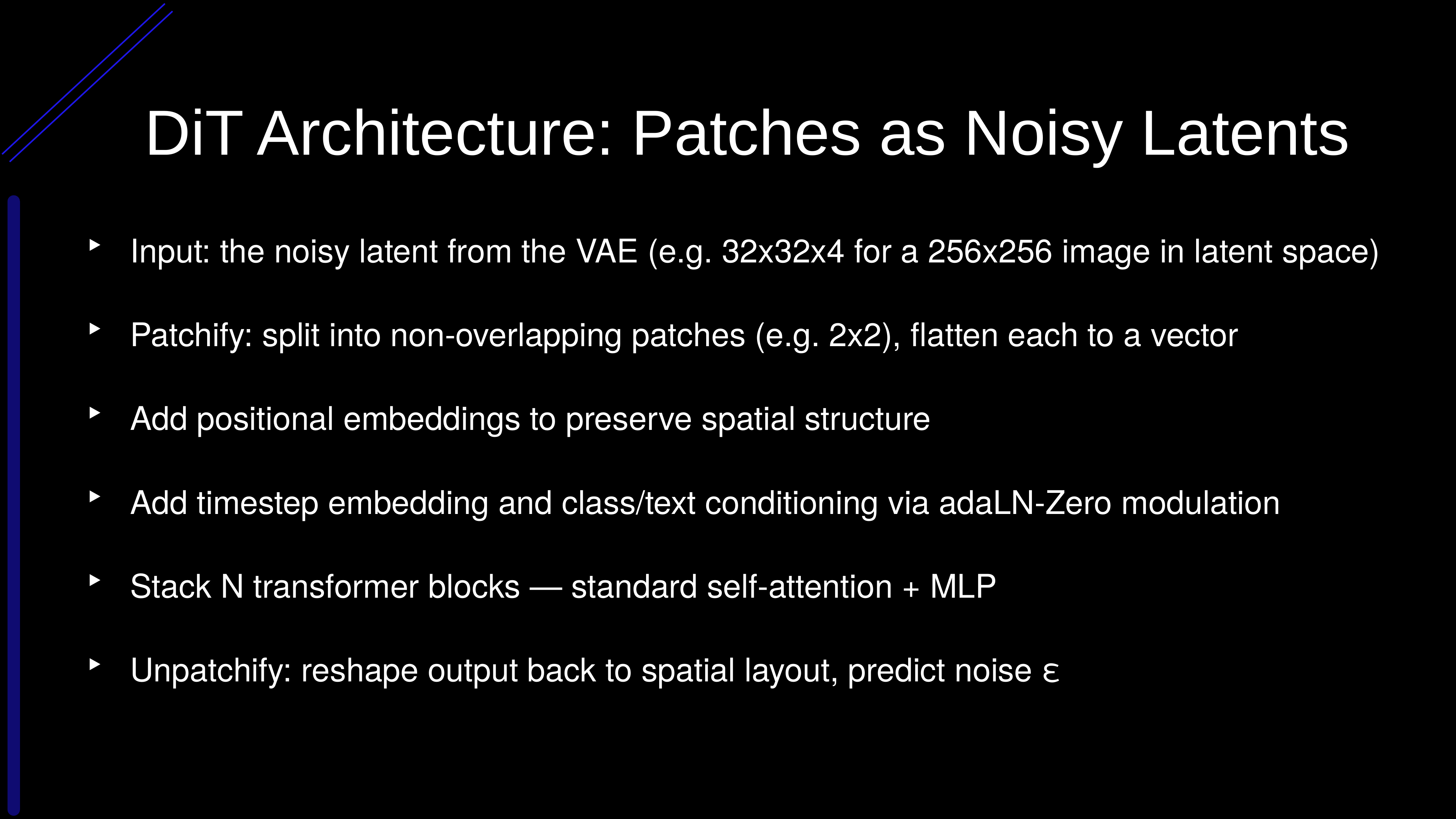

DiT Architecture: Patches as Noisy Latents
Input: the noisy latent from the VAE (e.g. 32x32x4 for a 256x256 image in latent space)
Patchify: split into non-overlapping patches (e.g. 2x2), flatten each to a vector
Add positional embeddings to preserve spatial structure
Add timestep embedding and class/text conditioning via adaLN-Zero modulation
Stack N transformer blocks — standard self-attention + MLP
Unpatchify: reshape output back to spatial layout, predict noise ε